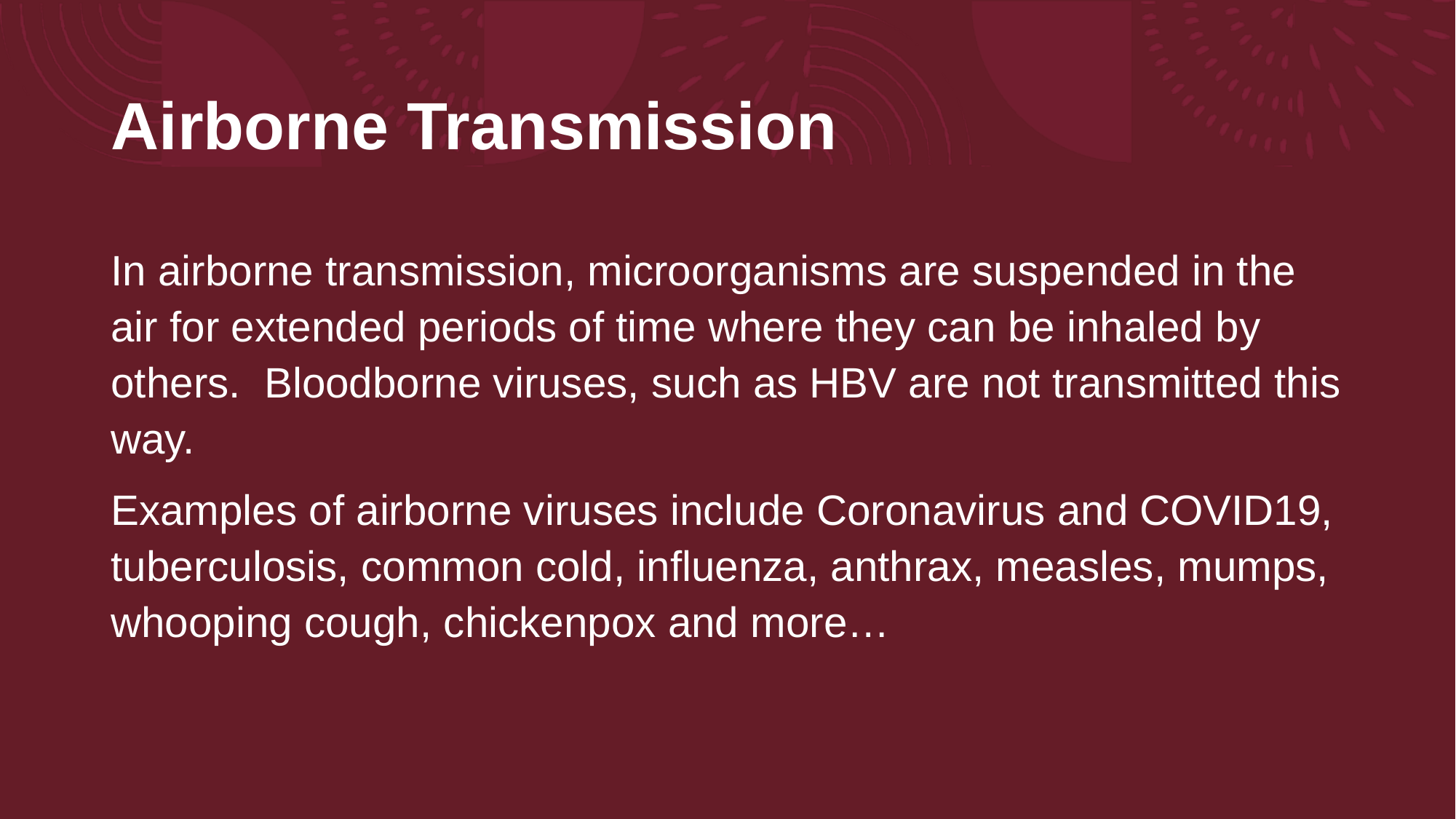

# Airborne Transmission
In airborne transmission, microorganisms are suspended in the air for extended periods of time where they can be inhaled by others.  Bloodborne viruses, such as HBV are not transmitted this way.
Examples of airborne viruses include Coronavirus and COVID19, tuberculosis, common cold, influenza, anthrax, measles, mumps, whooping cough, chickenpox and more…